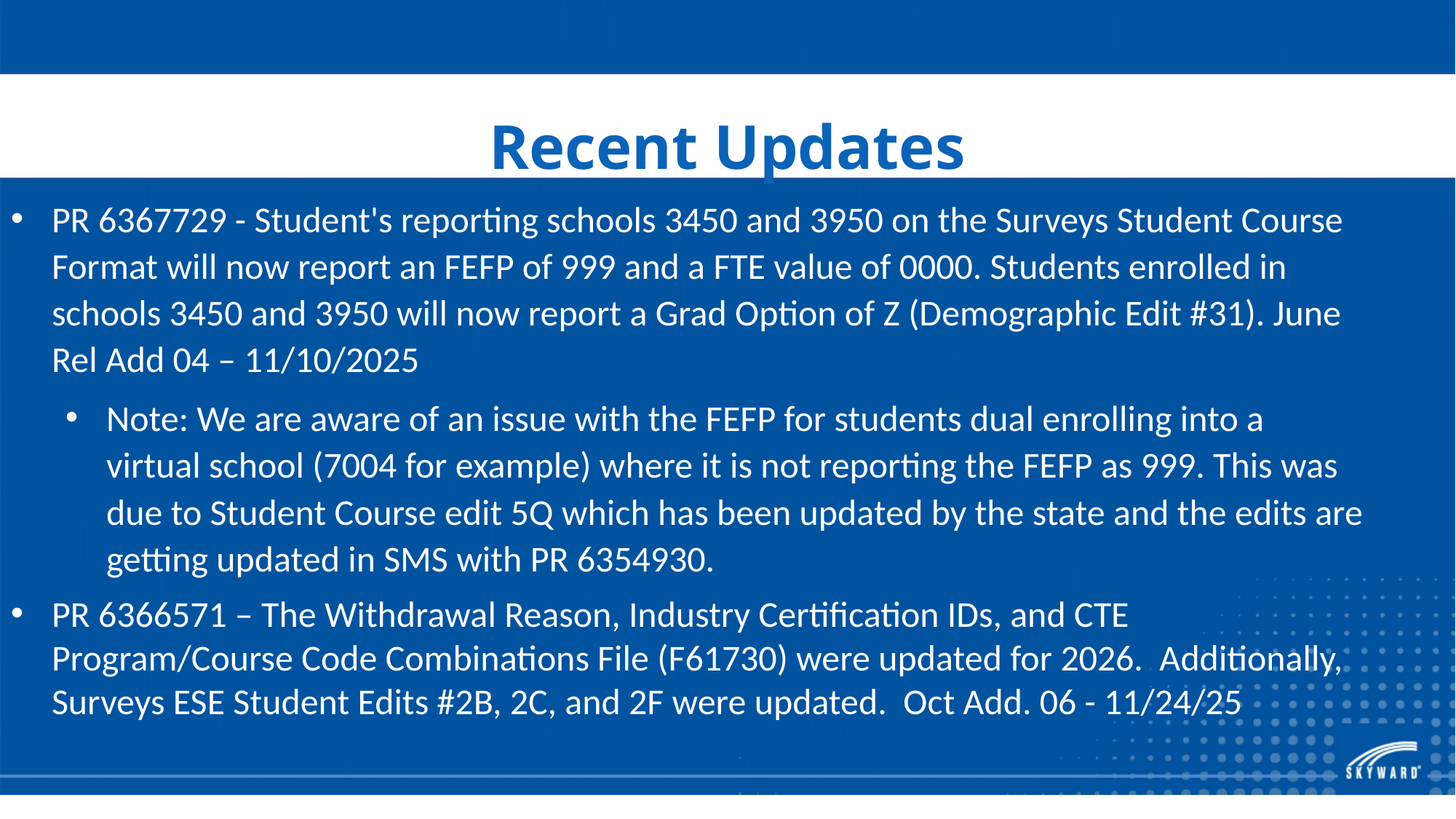

# Recent Updates
PR 6367729 - Student's reporting schools 3450 and 3950 on the Surveys Student Course Format will now report an FEFP of 999 and a FTE value of 0000. Students enrolled in schools 3450 and 3950 will now report a Grad Option of Z (Demographic Edit #31). June Rel Add 04 – 11/10/2025
Note: We are aware of an issue with the FEFP for students dual enrolling into a virtual school (7004 for example) where it is not reporting the FEFP as 999. This was due to Student Course edit 5Q which has been updated by the state and the edits are getting updated in SMS with PR 6354930.
PR 6366571 – The Withdrawal Reason, Industry Certification IDs, and CTE Program/Course Code Combinations File (F61730) were updated for 2026.  Additionally, Surveys ESE Student Edits #2B, 2C, and 2F were updated.  Oct Add. 06 - 11/24/25